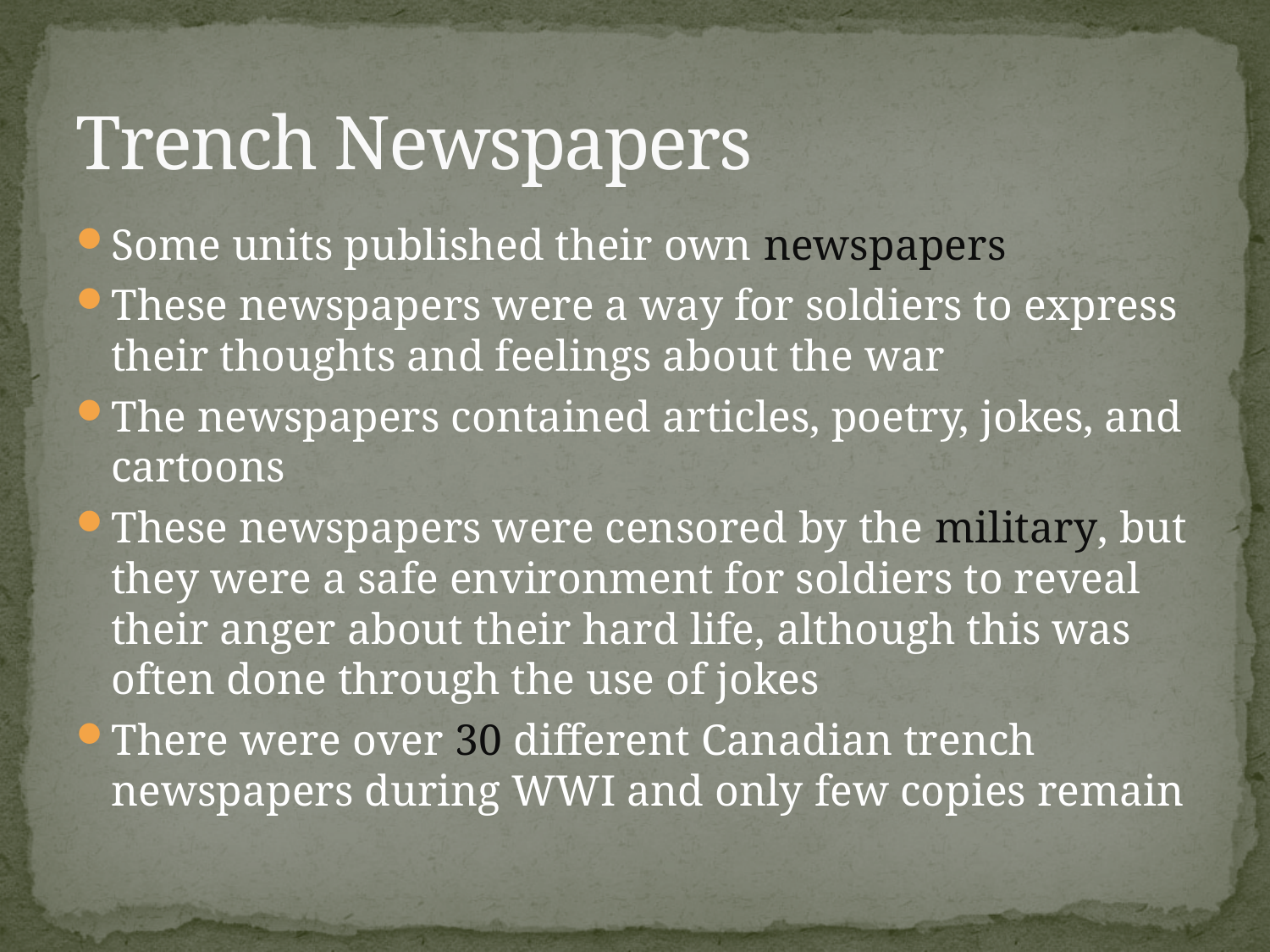

# Trench Newspapers
Some units published their own newspapers
These newspapers were a way for soldiers to express their thoughts and feelings about the war
The newspapers contained articles, poetry, jokes, and cartoons
These newspapers were censored by the military, but they were a safe environment for soldiers to reveal their anger about their hard life, although this was often done through the use of jokes
There were over 30 different Canadian trench newspapers during WWI and only few copies remain